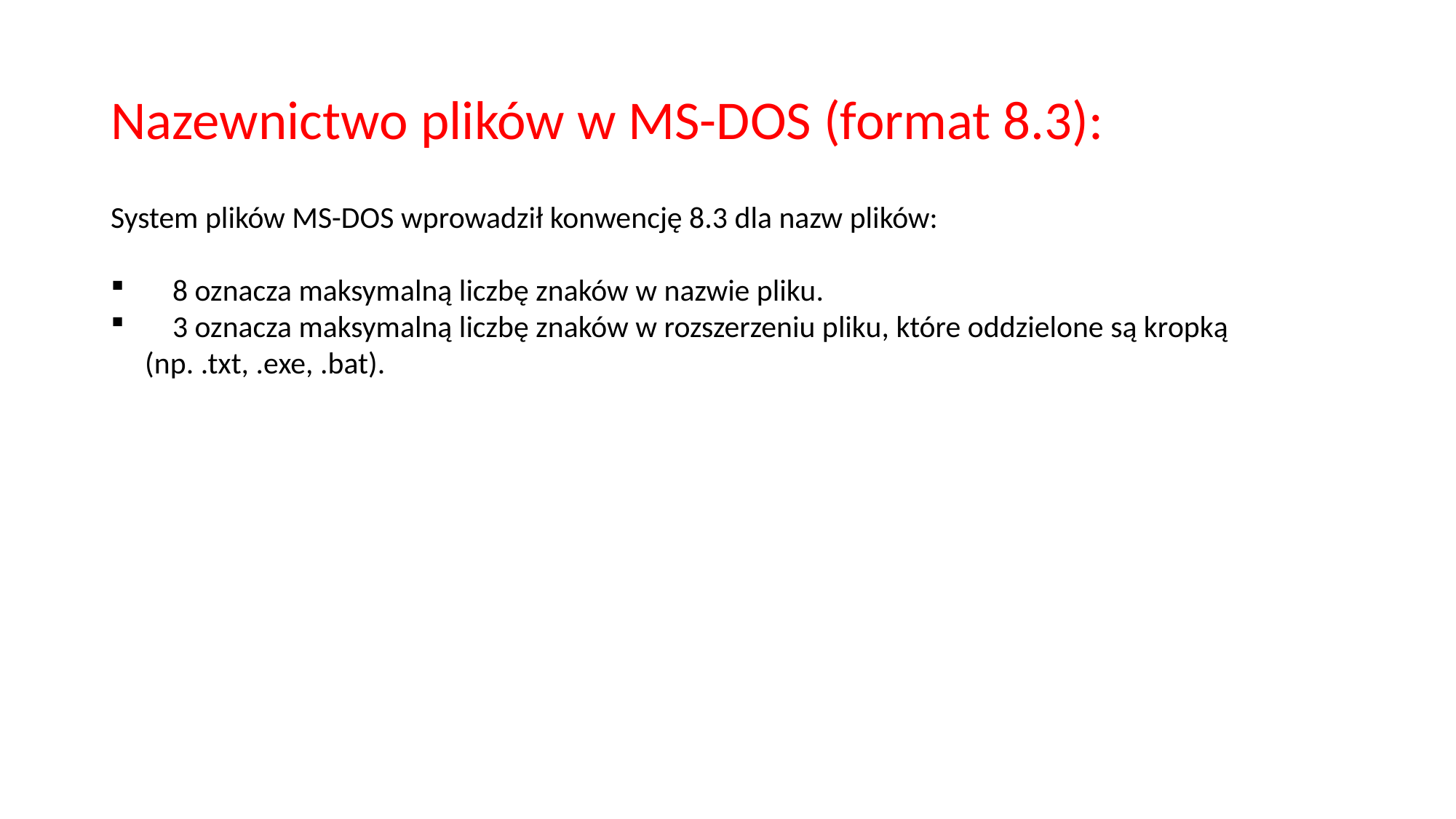

# Nazewnictwo plików w MS-DOS (format 8.3):

System plików MS-DOS wprowadził konwencję 8.3 dla nazw plików:

    8 oznacza maksymalną liczbę znaków w nazwie pliku.
    3 oznacza maksymalną liczbę znaków w rozszerzeniu pliku, które oddzielone są kropką (np. .txt, .exe, .bat).